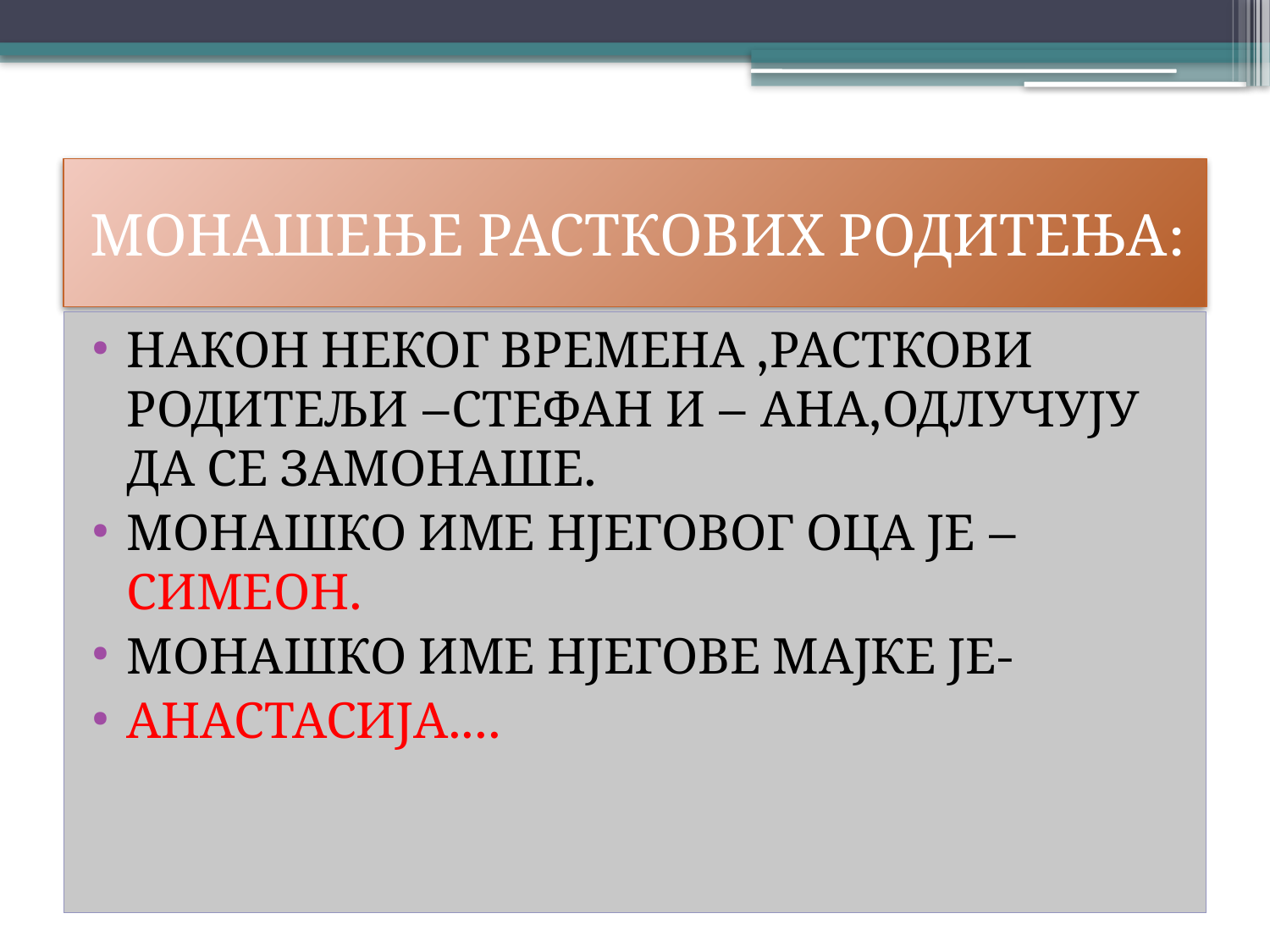

# МОНАШЕЊЕ РАСТКОВИХ РОДИТЕЊА:
НАКОН НЕКОГ ВРЕМЕНА ,РАСТКОВИ РОДИТЕЉИ –СТЕФАН И – АНА,ОДЛУЧУЈУ ДА СЕ ЗАМОНАШЕ.
МОНАШКО ИМЕ НЈЕГОВОГ ОЦА ЈЕ –СИМЕОН.
МОНАШКО ИМЕ НЈЕГОВЕ МАЈКЕ ЈЕ-
АНАСТАСИЈА....